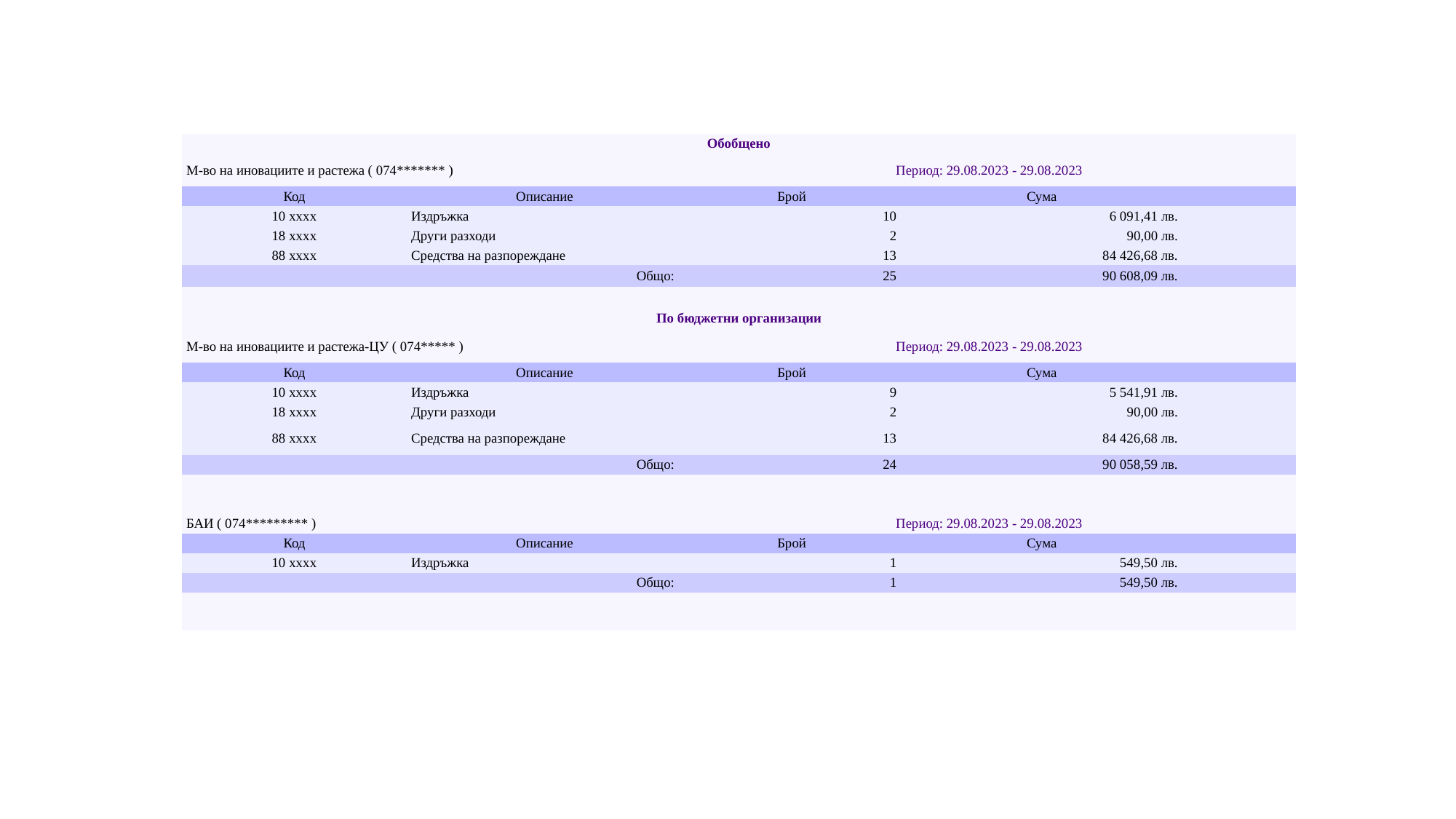

#
| Обобщено |  |  |  |  |
| --- | --- | --- | --- | --- |
| М-во на иновациите и растежа ( 074\*\*\*\*\*\*\* ) |  | Период: 29.08.2023 - 29.08.2023 |  |  |
| Код | Описание | Брой | Сума |  |
| 10 xxxx | Издръжка | 10 | 6 091,41 лв. |  |
| 18 xxxx | Други разходи | 2 | 90,00 лв. |  |
| 88 xxxx | Средства на разпореждане | 13 | 84 426,68 лв. |  |
| Общо: |  | 25 | 90 608,09 лв. |  |
|  |  |  |  |  |
| По бюджетни организации |  |  |  |  |
| М-во на иновациите и растежа-ЦУ ( 074\*\*\*\*\* ) |  | Период: 29.08.2023 - 29.08.2023 |  |  |
| Код | Описание | Брой | Сума |  |
| 10 xxxx | Издръжка | 9 | 5 541,91 лв. |  |
| 18 xxxx | Други разходи | 2 | 90,00 лв. |  |
| 88 xxxx | Средства на разпореждане | 13 | 84 426,68 лв. |  |
| Общо: |  | 24 | 90 058,59 лв. |  |
|  |  |  |  |  |
|  |  |  |  |  |
| БАИ ( 074\*\*\*\*\*\*\*\*\* ) |  | Период: 29.08.2023 - 29.08.2023 |  |  |
| Код | Описание | Брой | Сума |  |
| 10 xxxx | Издръжка | 1 | 549,50 лв. |  |
| Общо: |  | 1 | 549,50 лв. |  |
|  |  |  |  |  |
|  |  |  |  |  |